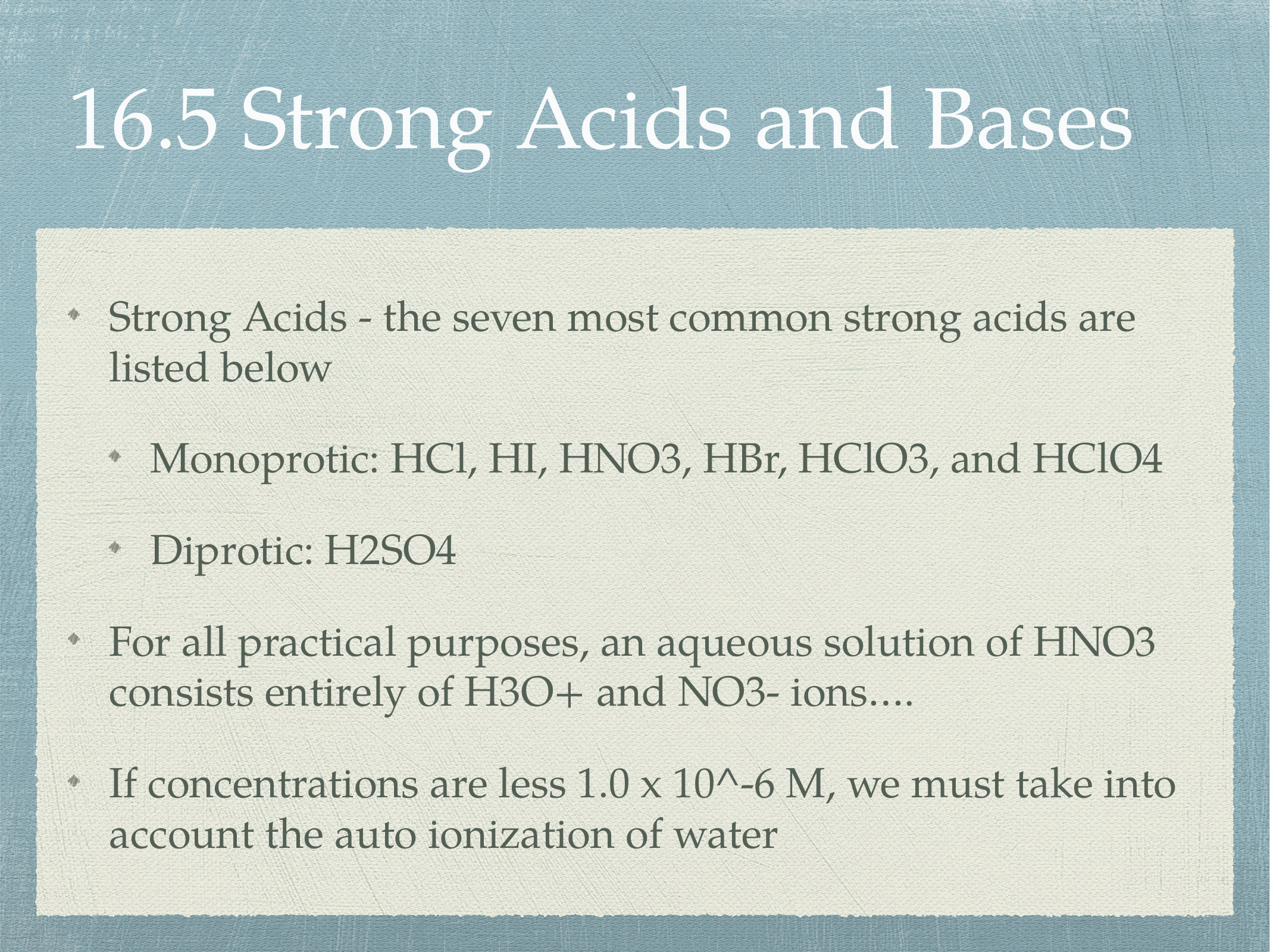

# 16.5 Strong Acids and Bases
Strong Acids - the seven most common strong acids are listed below
Monoprotic: HCl, HI, HNO3, HBr, HClO3, and HClO4
Diprotic: H2SO4
For all practical purposes, an aqueous solution of HNO3 consists entirely of H3O+ and NO3- ions….
If concentrations are less 1.0 x 10^-6 M, we must take into account the auto ionization of water